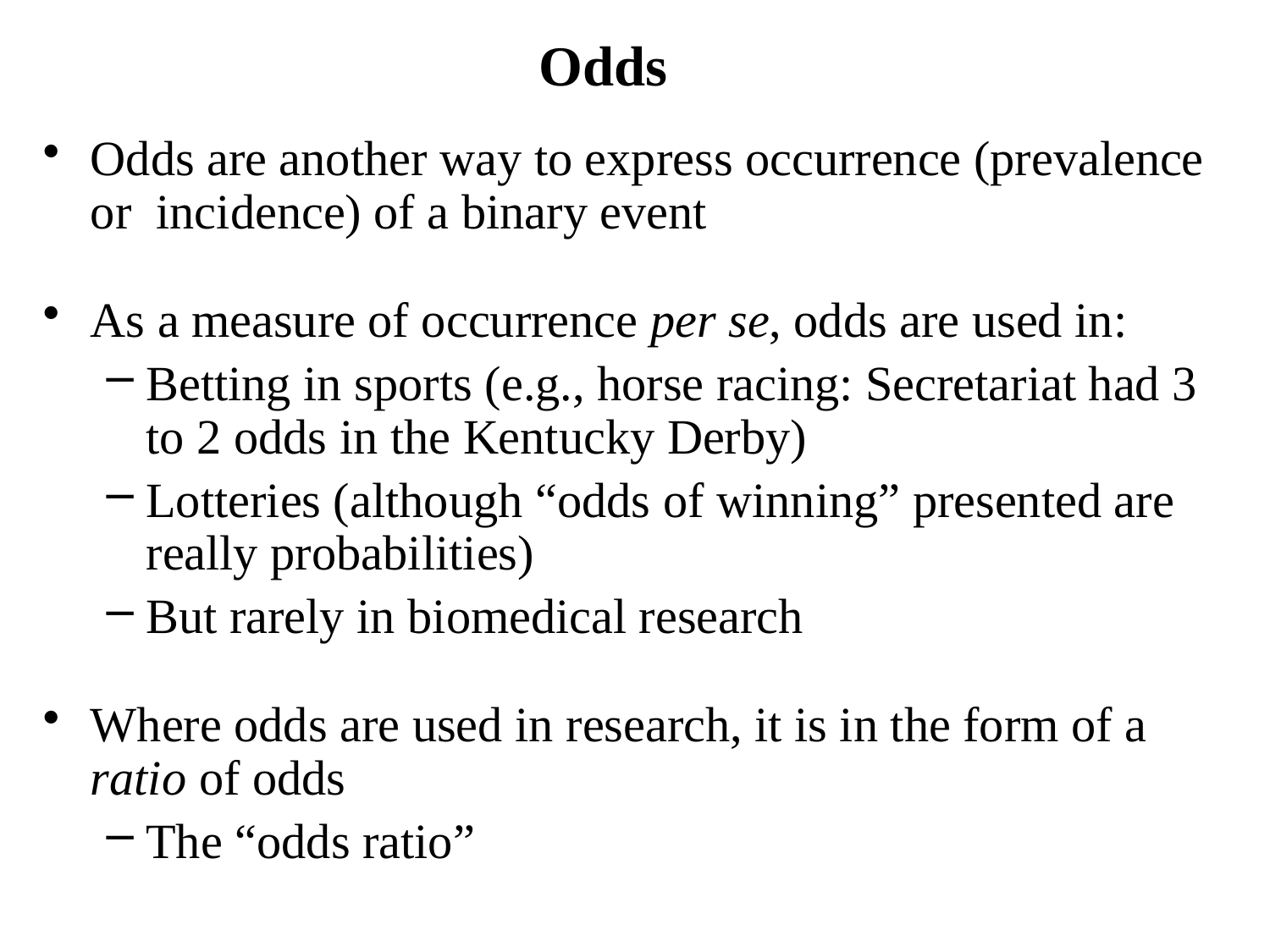

# Odds
Odds are another way to express occurrence (prevalence or  incidence) of a binary event

As a measure of occurrence per se, odds are used in:
Betting in sports (e.g., horse racing: Secretariat had 3 to 2 odds in the Kentucky Derby)
Lotteries (although “odds of winning” presented are really probabilities)
But rarely in biomedical research

Where odds are used in research, it is in the form of a ratio of odds
The “odds ratio”